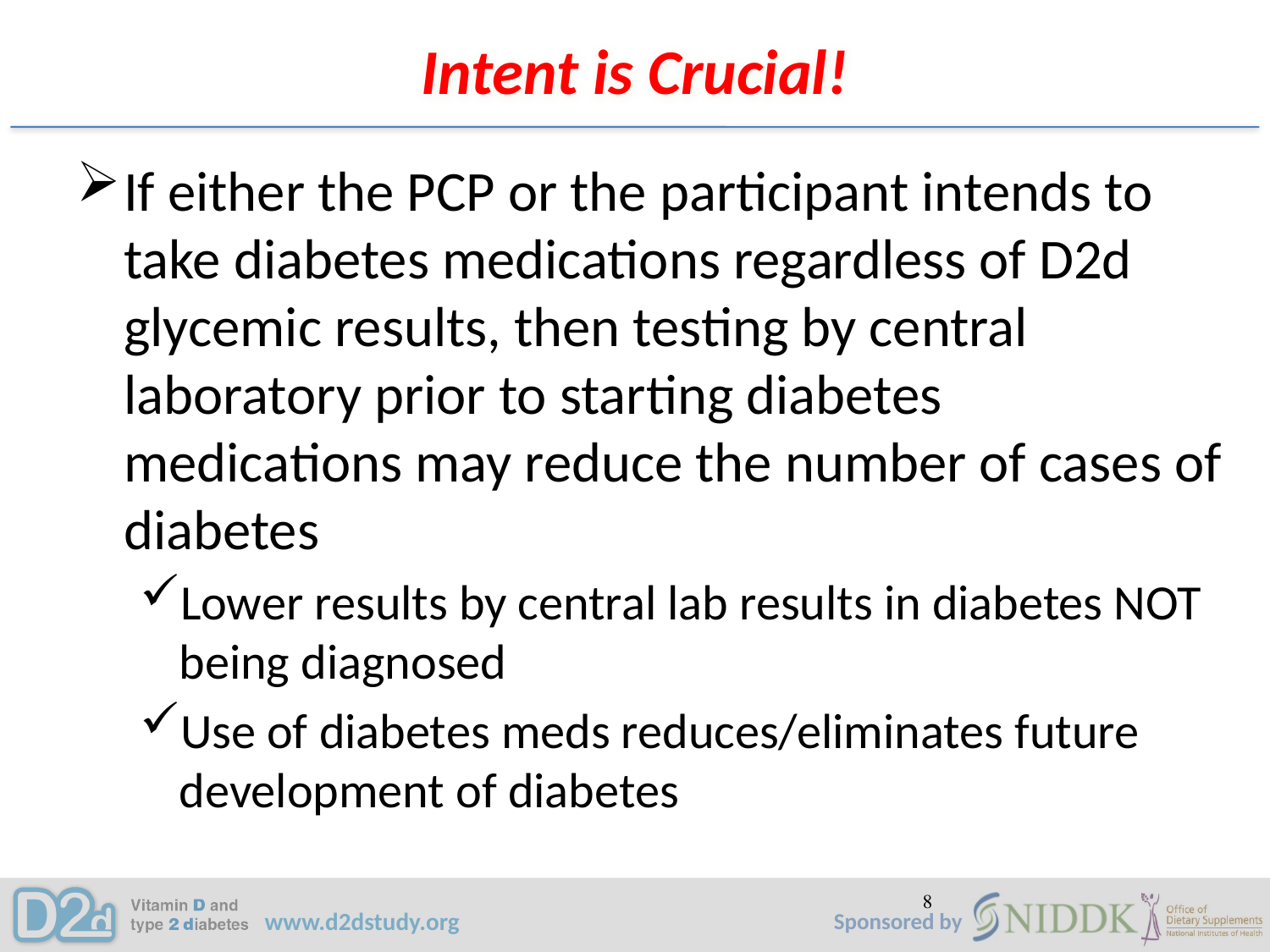

# Intent is Crucial!
If either the PCP or the participant intends to take diabetes medications regardless of D2d glycemic results, then testing by central laboratory prior to starting diabetes  medications may reduce the number of cases of diabetes
Lower results by central lab results in diabetes NOT being diagnosed
Use of diabetes meds reduces/eliminates future development of diabetes
8